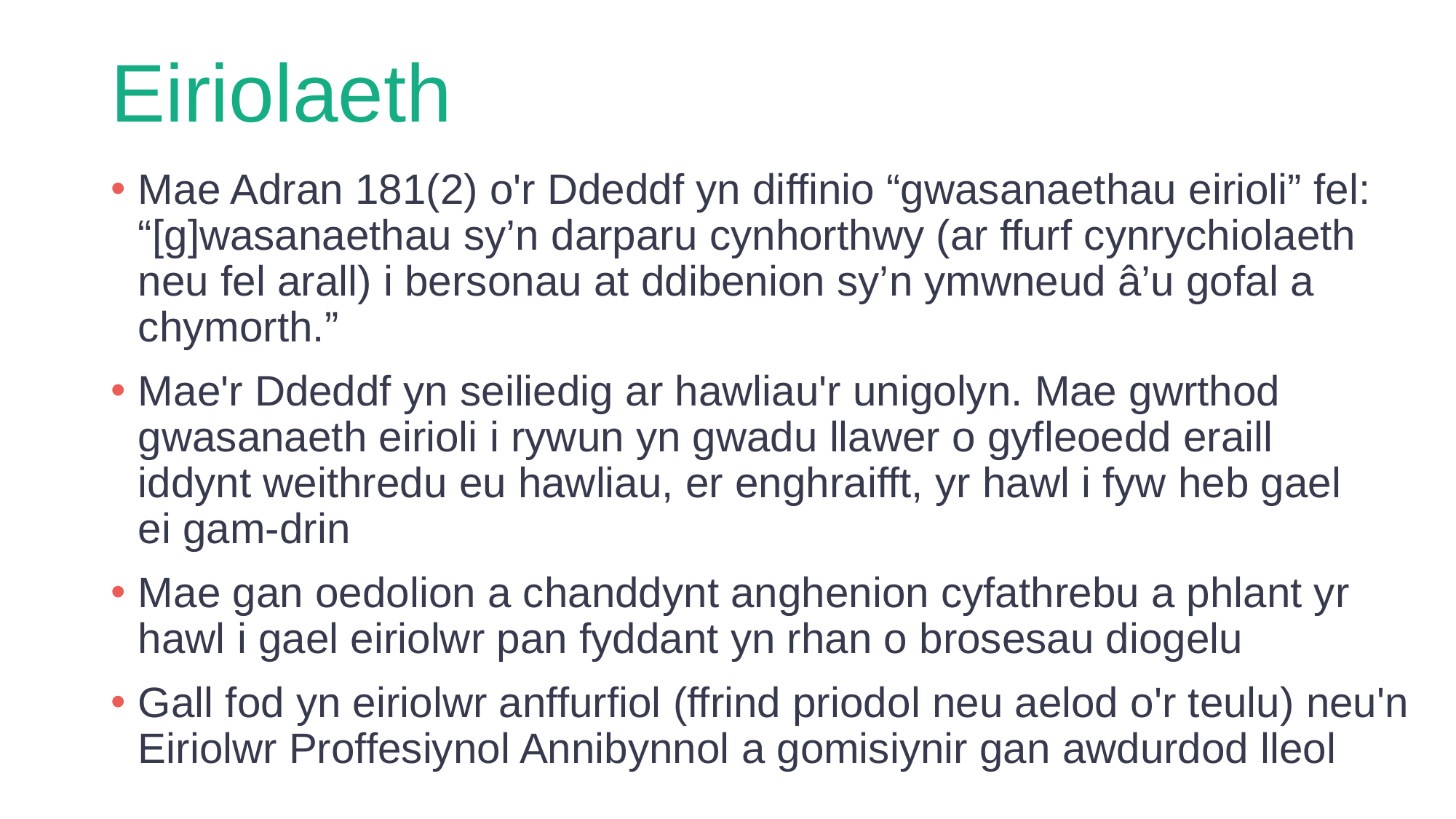

# Eiriolaeth
Mae Adran 181(2) o'r Ddeddf yn diffinio “gwasanaethau eirioli” fel: “[g]wasanaethau sy’n darparu cynhorthwy (ar ffurf cynrychiolaeth neu fel arall) i bersonau at ddibenion sy’n ymwneud â’u gofal a chymorth.”
Mae'r Ddeddf yn seiliedig ar hawliau'r unigolyn. Mae gwrthod gwasanaeth eirioli i rywun yn gwadu llawer o gyfleoedd eraill
iddynt weithredu eu hawliau, er enghraifft, yr hawl i fyw heb gael
ei gam-drin
Mae gan oedolion a chanddynt anghenion cyfathrebu a phlant yr hawl i gael eiriolwr pan fyddant yn rhan o brosesau diogelu
Gall fod yn eiriolwr anffurfiol (ffrind priodol neu aelod o'r teulu) neu'n Eiriolwr Proffesiynol Annibynnol a gomisiynir gan awdurdod lleol